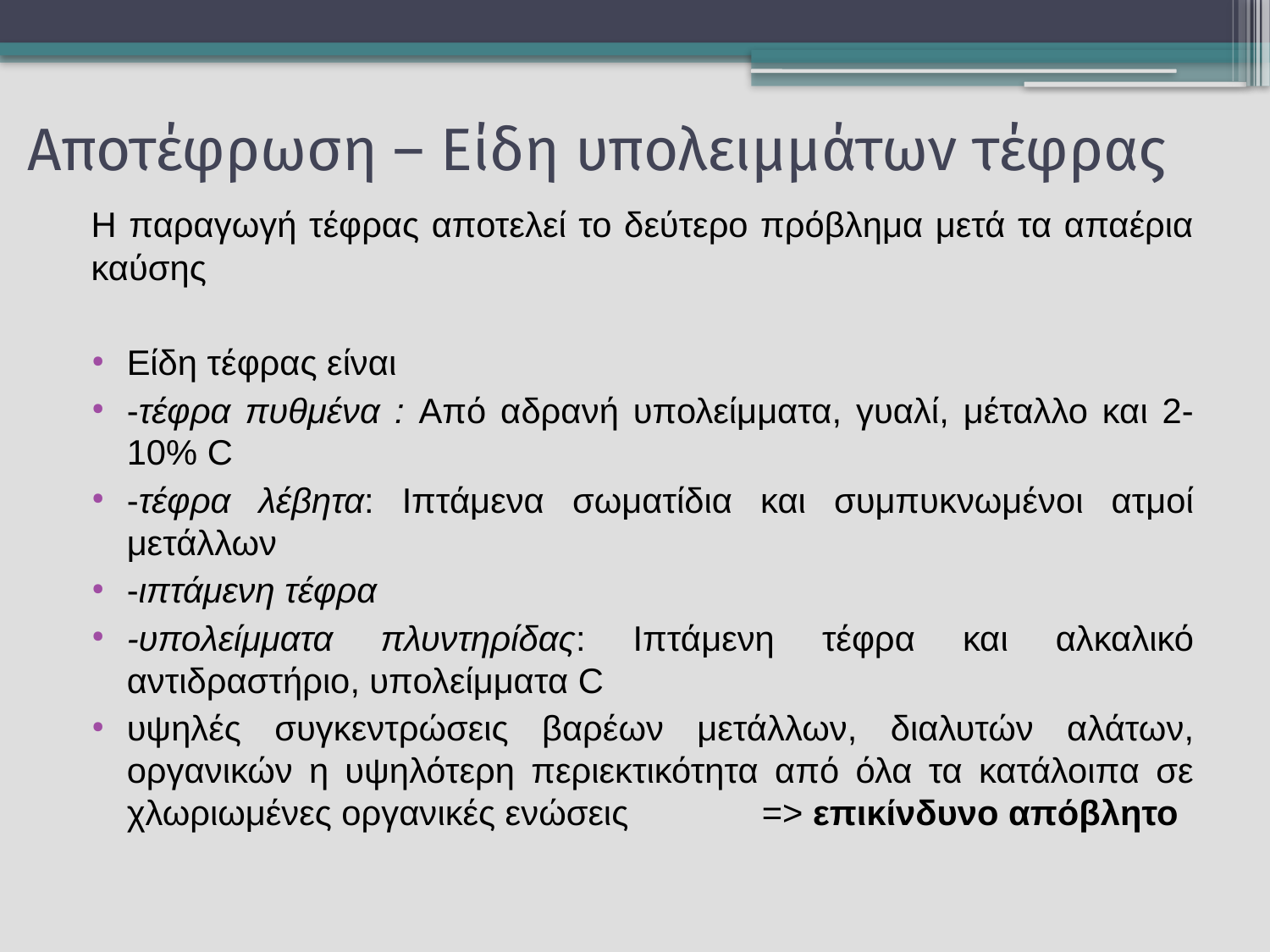

# Αποτέφρωση – Είδη υπολειμμάτων τέφρας
Η παραγωγή τέφρας αποτελεί το δεύτερο πρόβλημα μετά τα απαέρια καύσης

Είδη τέφρας είναι
-τέφρα πυθμένα : Από αδρανή υπολείμματα, γυαλί, μέταλλο και 2-10% C
-τέφρα λέβητα: Ιπτάμενα σωματίδια και συμπυκνωμένοι ατμοί μετάλλων
-ιπτάμενη τέφρα
-υπολείμματα πλυντηρίδας: Ιπτάμενη τέφρα και αλκαλικό αντιδραστήριο, υπολείμματα C
υψηλές συγκεντρώσεις βαρέων μετάλλων, διαλυτών αλάτων, οργανικών η υψηλότερη περιεκτικότητα από όλα τα κατάλοιπα σε χλωριωμένες οργανικές ενώσεις 	=> επικίνδυνο απόβλητο